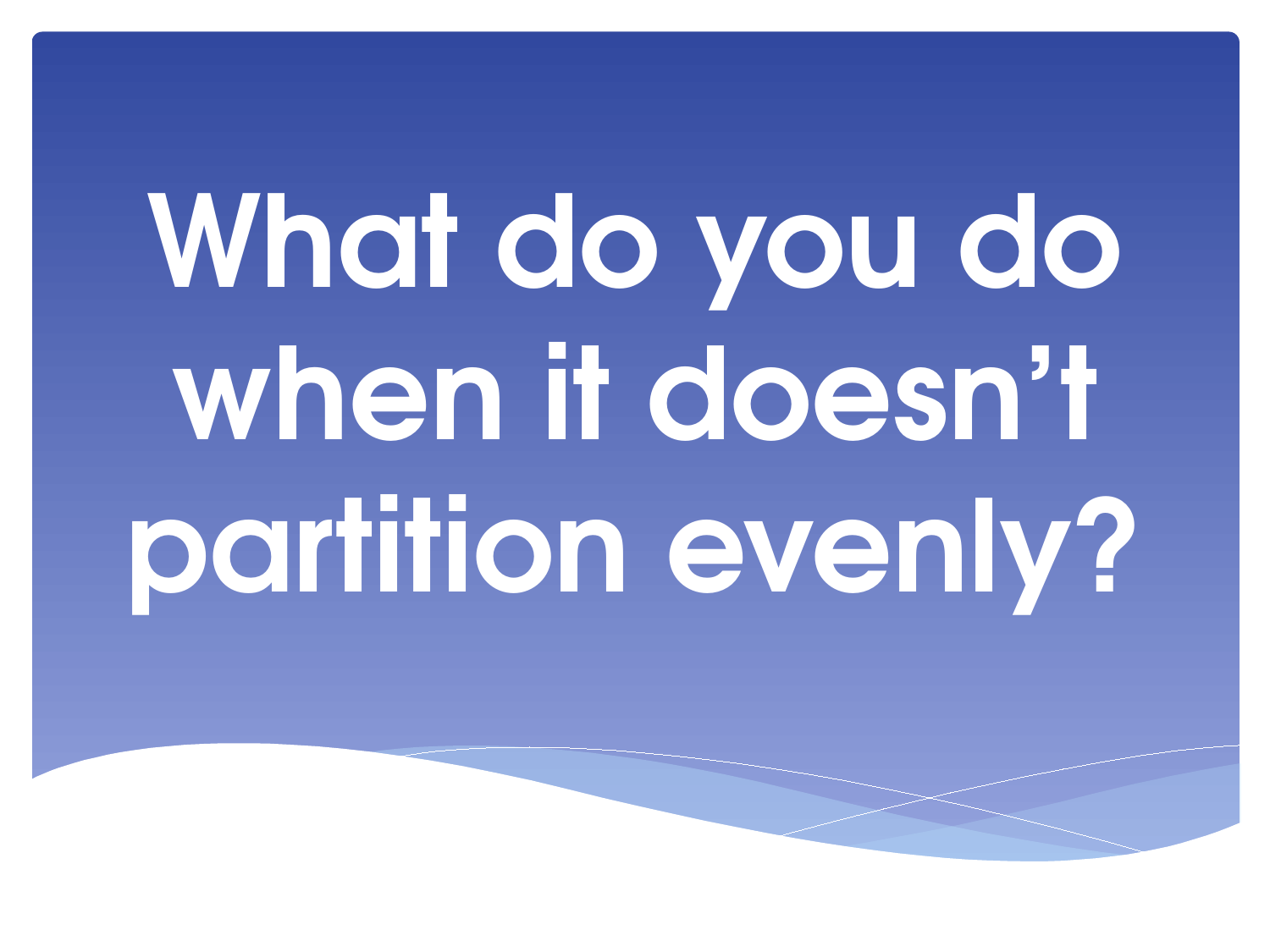

# What do you do when it doesn’t partition evenly?